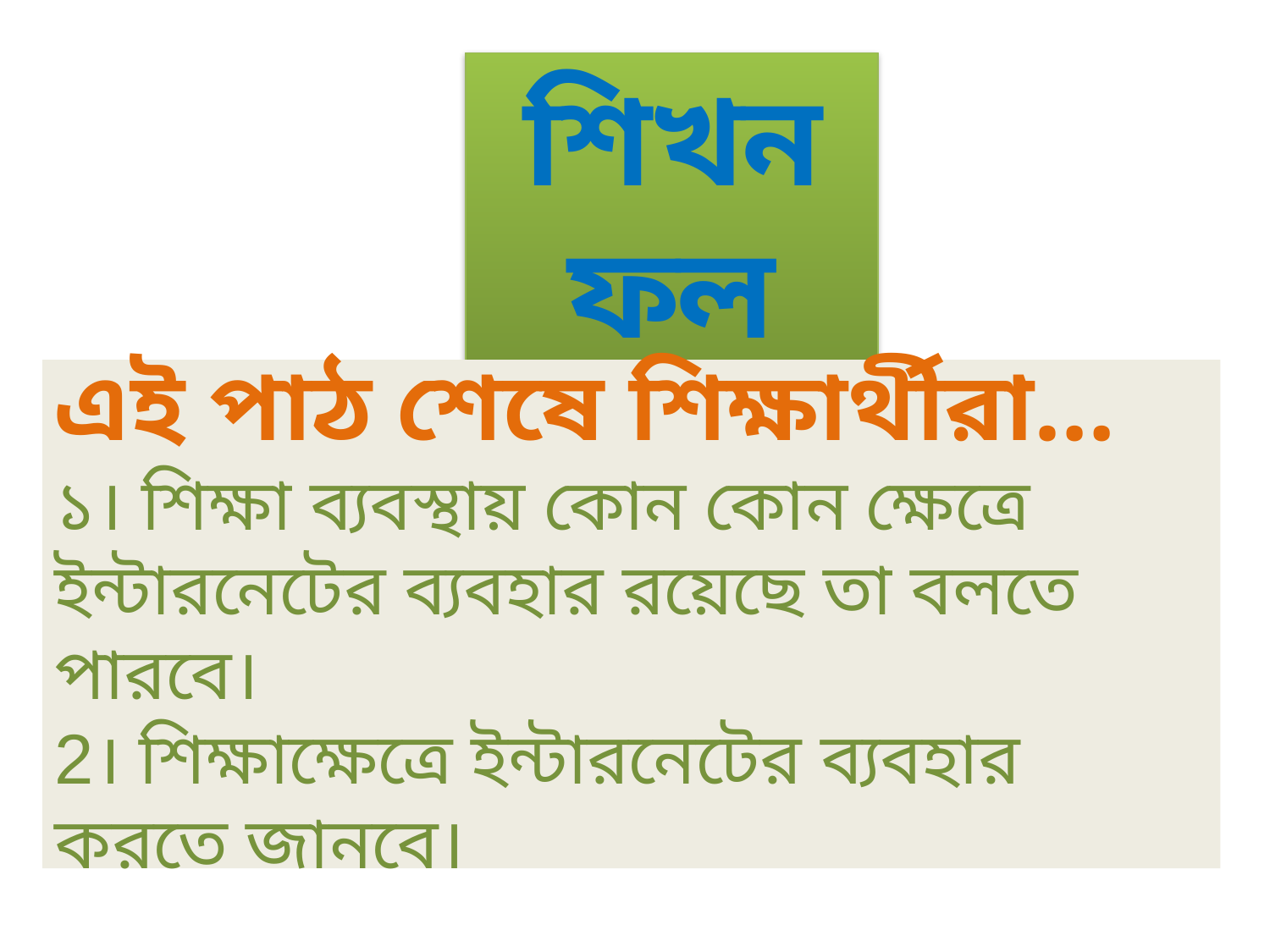

শিখনফল
এই পাঠ শেষে শিক্ষার্থীরা…
১। শিক্ষা ব্যবস্থায় কোন কোন ক্ষেত্রে ইন্টারনেটের ব্যবহার রয়েছে তা বলতে পারবে।
2। শিক্ষাক্ষেত্রে ইন্টারনেটের ব্যবহার করতে জানবে।